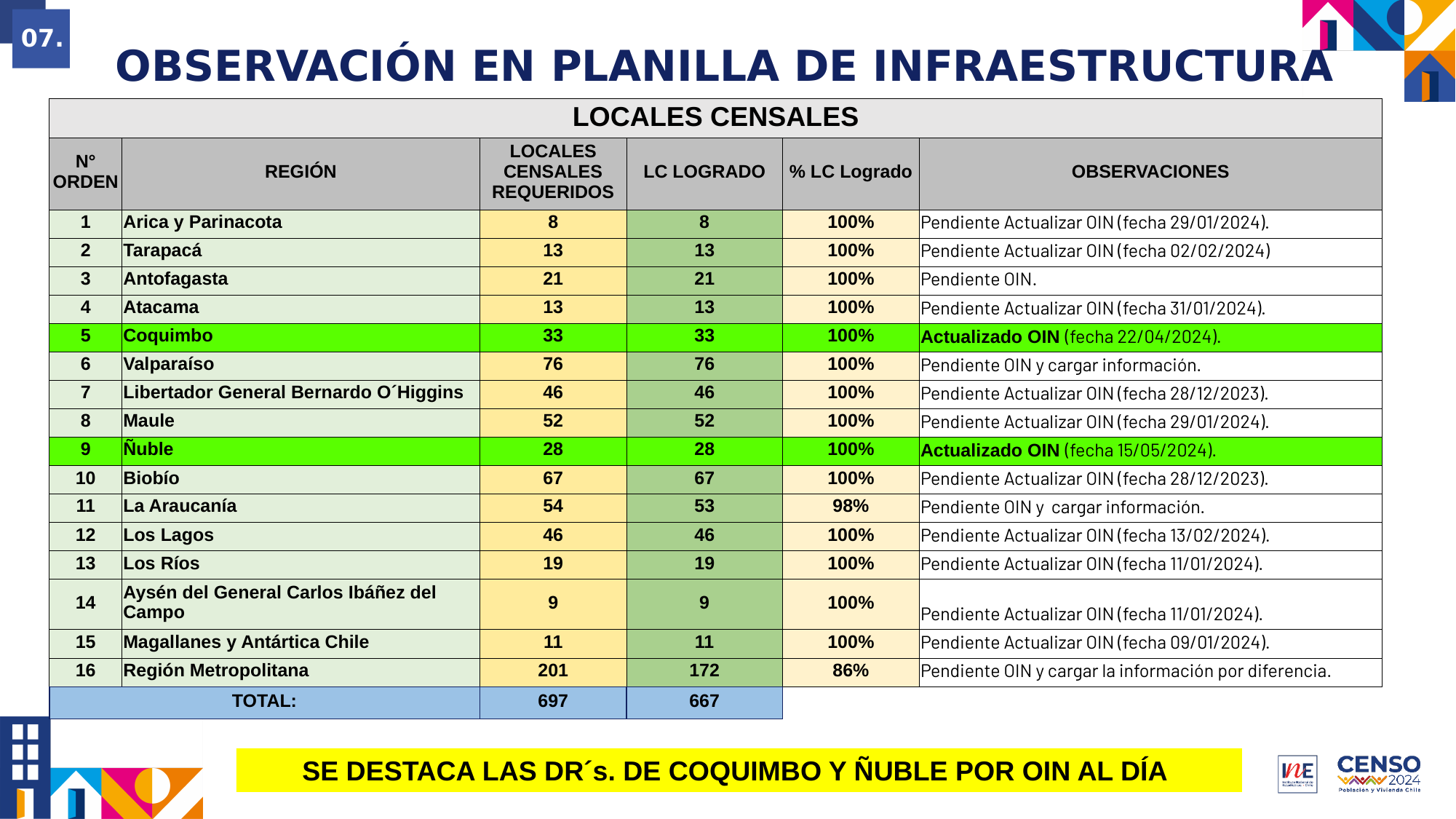

07.
OBSERVACIÓN EN PLANILLA DE INFRAESTRUCTURA
| LOCALES CENSALES |  |  |  |  |  |
| --- | --- | --- | --- | --- | --- |
| N° ORDEN | REGIÓN | LOCALES CENSALES REQUERIDOS | LC LOGRADO | % LC Logrado | OBSERVACIONES |
| 1 | Arica y Parinacota | 8 | 8 | 100% | Pendiente Actualizar OIN (fecha 29/01/2024). |
| 2 | Tarapacá | 13 | 13 | 100% | Pendiente Actualizar OIN (fecha 02/02/2024) |
| 3 | Antofagasta | 21 | 21 | 100% | Pendiente OIN. |
| 4 | Atacama | 13 | 13 | 100% | Pendiente Actualizar OIN (fecha 31/01/2024). |
| 5 | Coquimbo | 33 | 33 | 100% | Actualizado OIN (fecha 22/04/2024). |
| 6 | Valparaíso | 76 | 76 | 100% | Pendiente OIN y cargar información. |
| 7 | Libertador General Bernardo O´Higgins | 46 | 46 | 100% | Pendiente Actualizar OIN (fecha 28/12/2023). |
| 8 | Maule | 52 | 52 | 100% | Pendiente Actualizar OIN (fecha 29/01/2024). |
| 9 | Ñuble | 28 | 28 | 100% | Actualizado OIN (fecha 15/05/2024). |
| 10 | Biobío | 67 | 67 | 100% | Pendiente Actualizar OIN (fecha 28/12/2023). |
| 11 | La Araucanía | 54 | 53 | 98% | Pendiente OIN y  cargar información. |
| 12 | Los Lagos | 46 | 46 | 100% | Pendiente Actualizar OIN (fecha 13/02/2024). |
| 13 | Los Ríos | 19 | 19 | 100% | Pendiente Actualizar OIN (fecha 11/01/2024). |
| 14 | Aysén del General Carlos Ibáñez del Campo | 9 | 9 | 100% | Pendiente Actualizar OIN (fecha 11/01/2024). |
| 15 | Magallanes y Antártica Chile | 11 | 11 | 100% | Pendiente Actualizar OIN (fecha 09/01/2024). |
| 16 | Región Metropolitana | 201 | 172 | 86% | Pendiente OIN y cargar la información por diferencia. |
| TOTAL: |  | 697 | 667 |  |  |

SE DESTACA LAS DR´s. DE COQUIMBO Y ÑUBLE POR OIN AL DÍA